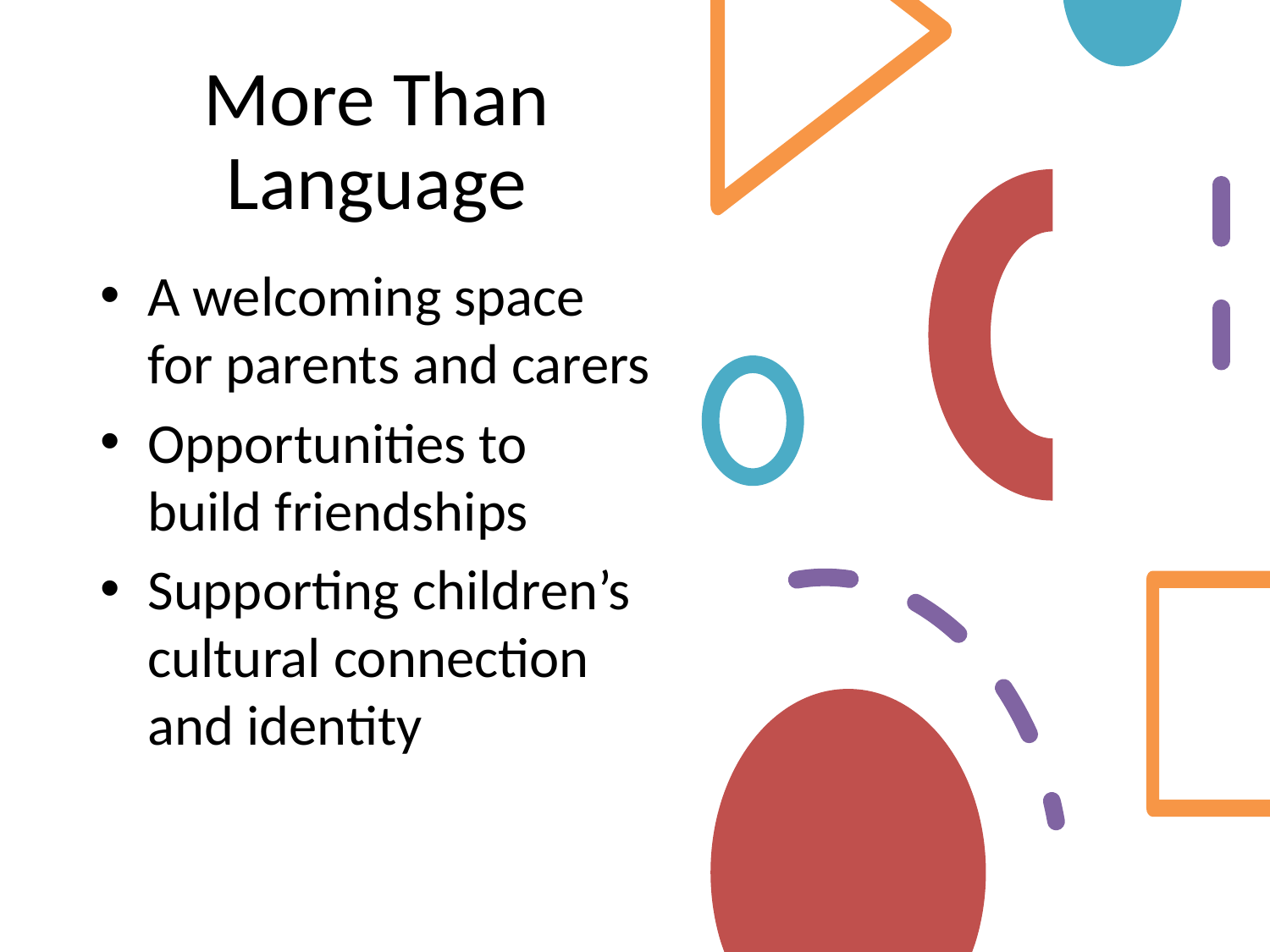

# More Than Language

A welcoming space for parents and carers
Opportunities to build friendships
Supporting children’s cultural connection and identity